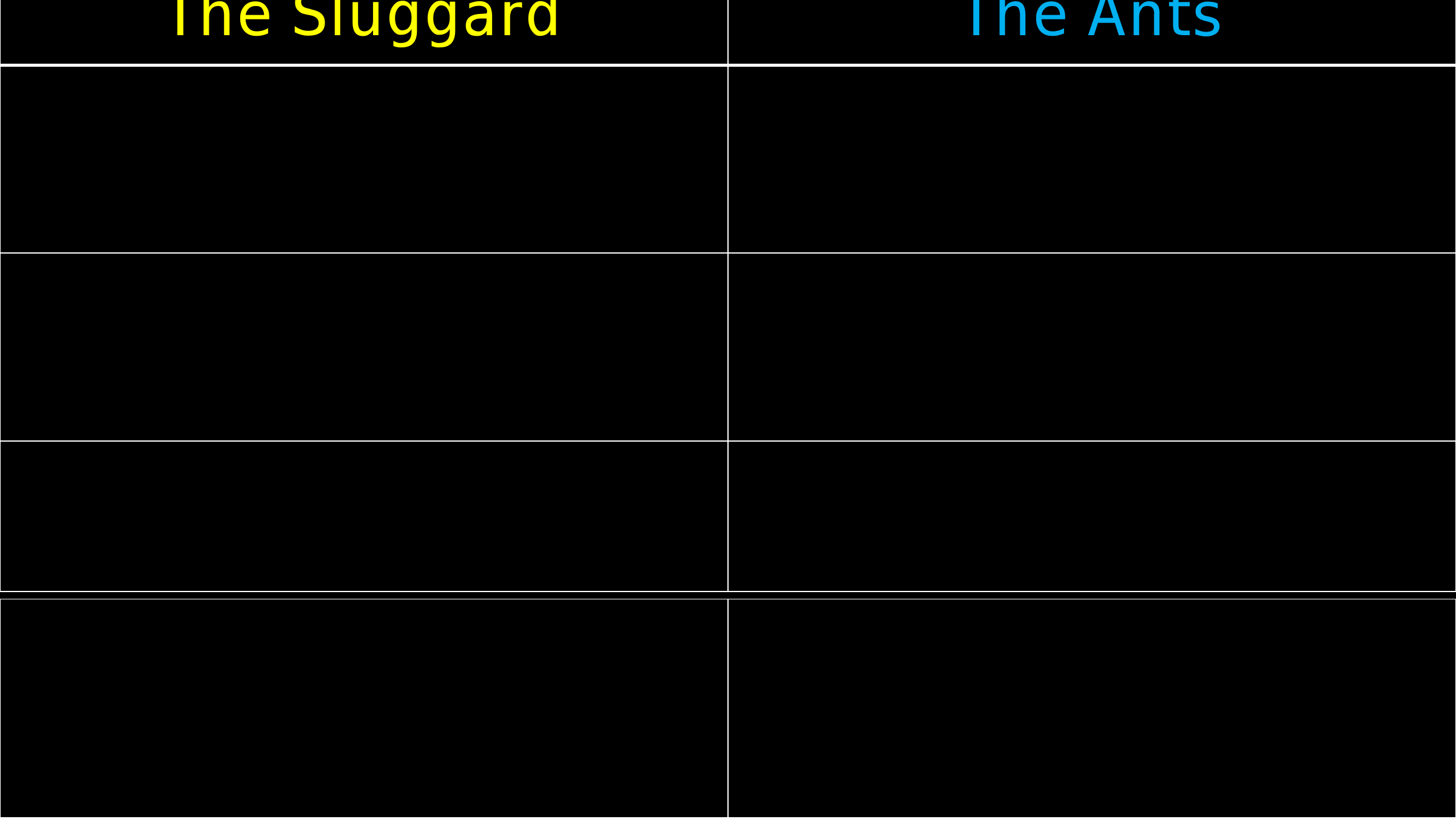

| The Sluggard | The Ants |
| --- | --- |
|  |  |
|  |  |
|  |  |
|  |  |
| --- | --- |